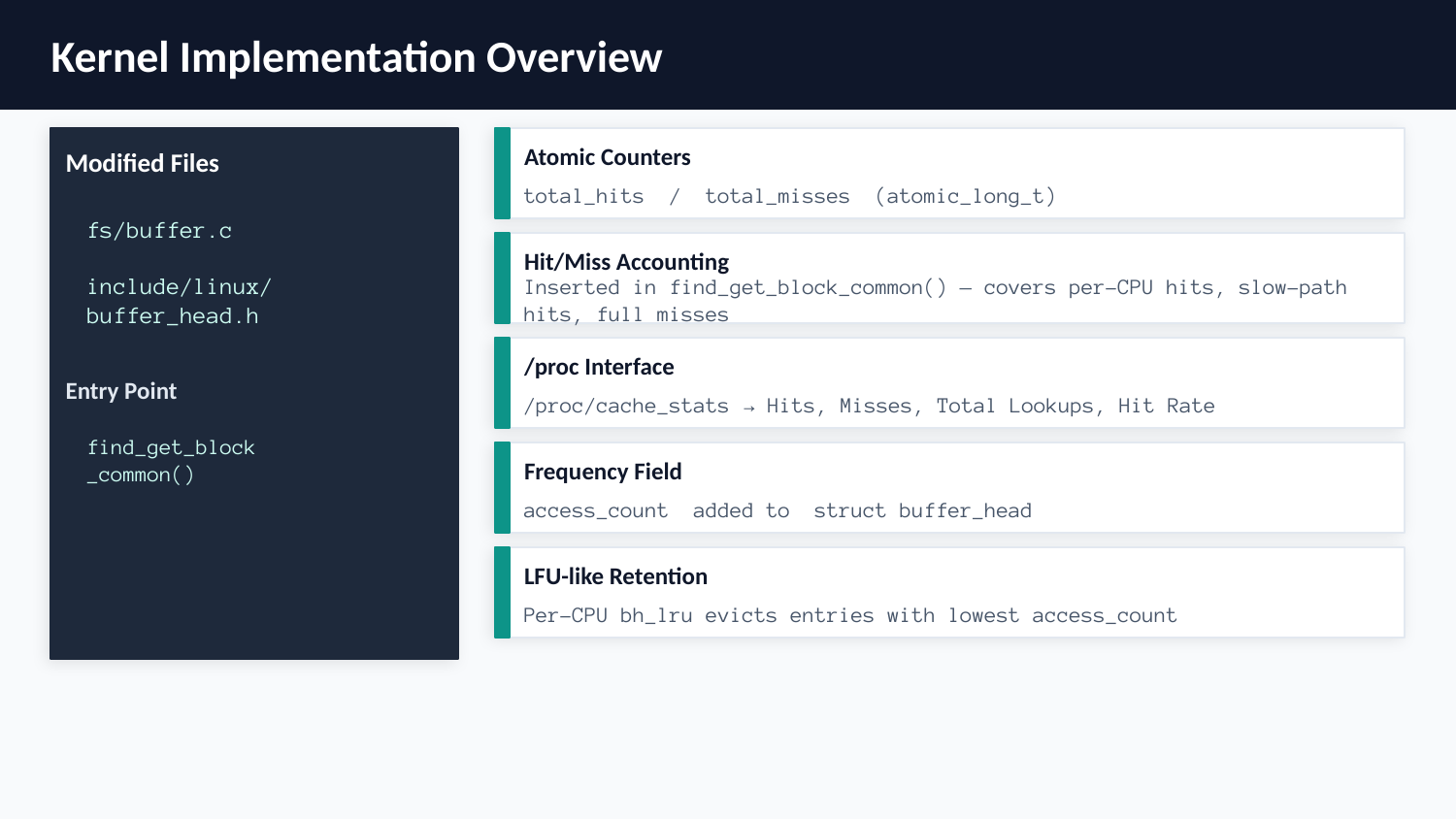

Kernel Implementation Overview

Modified Files
Atomic Counters
total_hits  /  total_misses  (atomic_long_t)
fs/buffer.c

Hit/Miss Accounting
include/linux/
buffer_head.h
Inserted in find_get_block_common() — covers per-CPU hits, slow-path hits, full misses

/proc Interface
Entry Point
/proc/cache_stats → Hits, Misses, Total Lookups, Hit Rate
find_get_block
_common()

Frequency Field
access_count  added to  struct buffer_head

LFU-like Retention
Per-CPU bh_lru evicts entries with lowest access_count